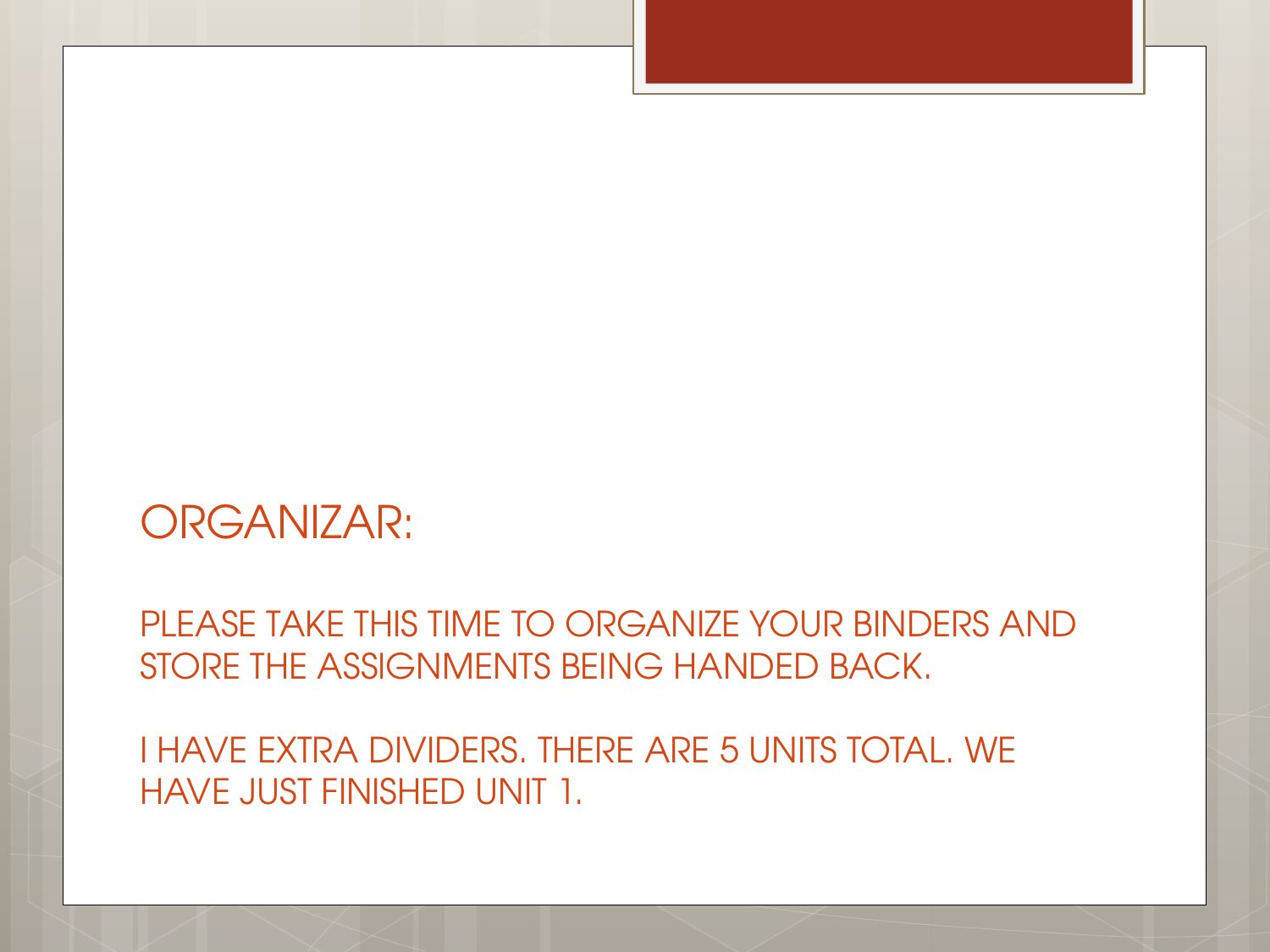

# ORGANIZAR: PLEASE TAKE THIS TIME TO ORGANIZE YOUR BINDERS AND STORE THE ASSIGNMENTS BEING HANDED BACK. I HAVE EXTRA DIVIDERS. THERE ARE 5 UNITS TOTAL. WE HAVE JUST FINISHED UNIT 1.